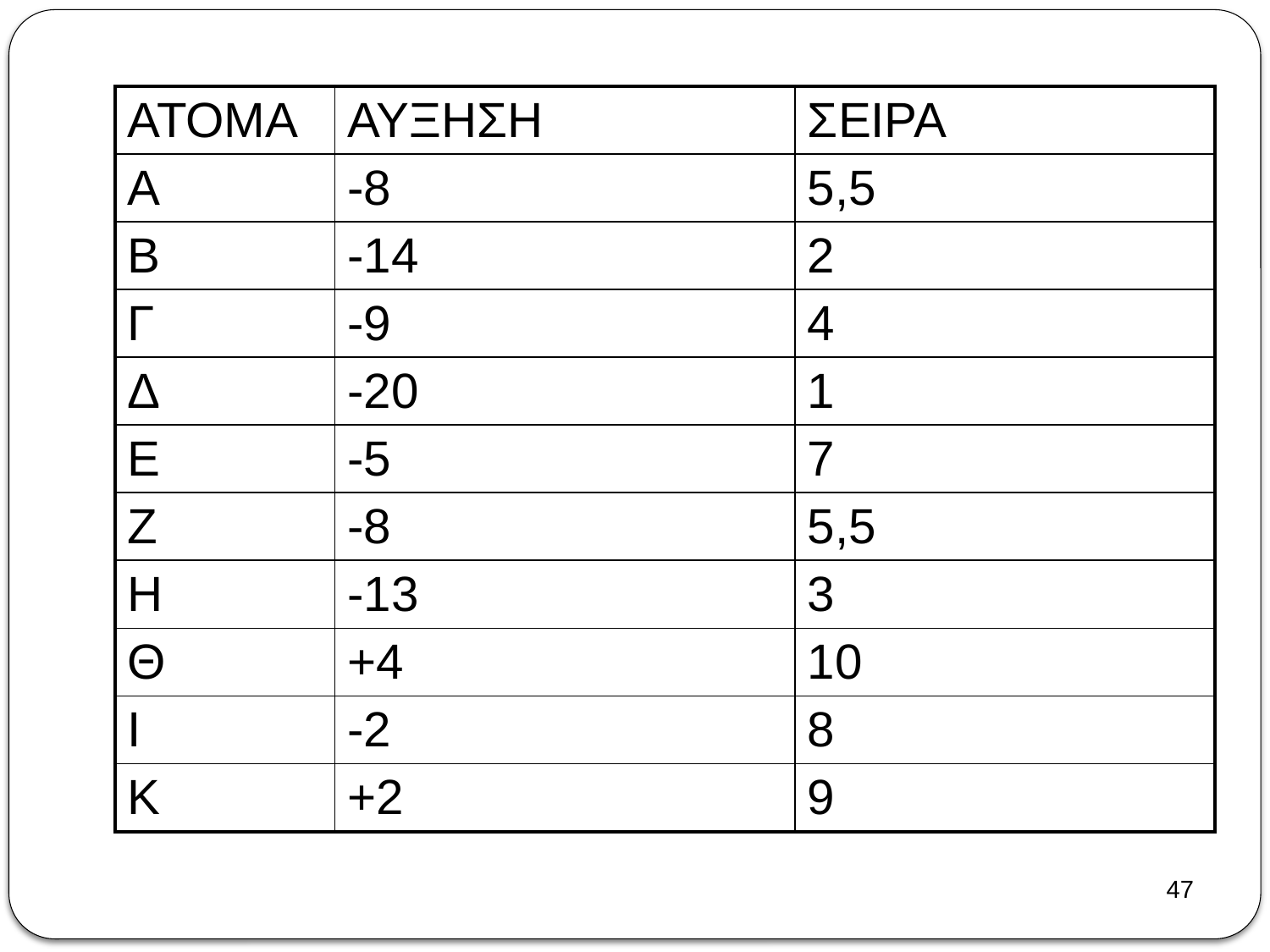

| ΑΤΟΜΑ | ΑΥΞΗΣΗ | ΣΕΙΡΑ |
| --- | --- | --- |
| Α | -8 | 5,5 |
| Β | -14 | 2 |
| Γ | -9 | 4 |
| Δ | -20 | 1 |
| Ε | -5 | 7 |
| Ζ | -8 | 5,5 |
| Η | -13 | 3 |
| Θ | +4 | 10 |
| Ι | -2 | 8 |
| Κ | +2 | 9 |
47
47